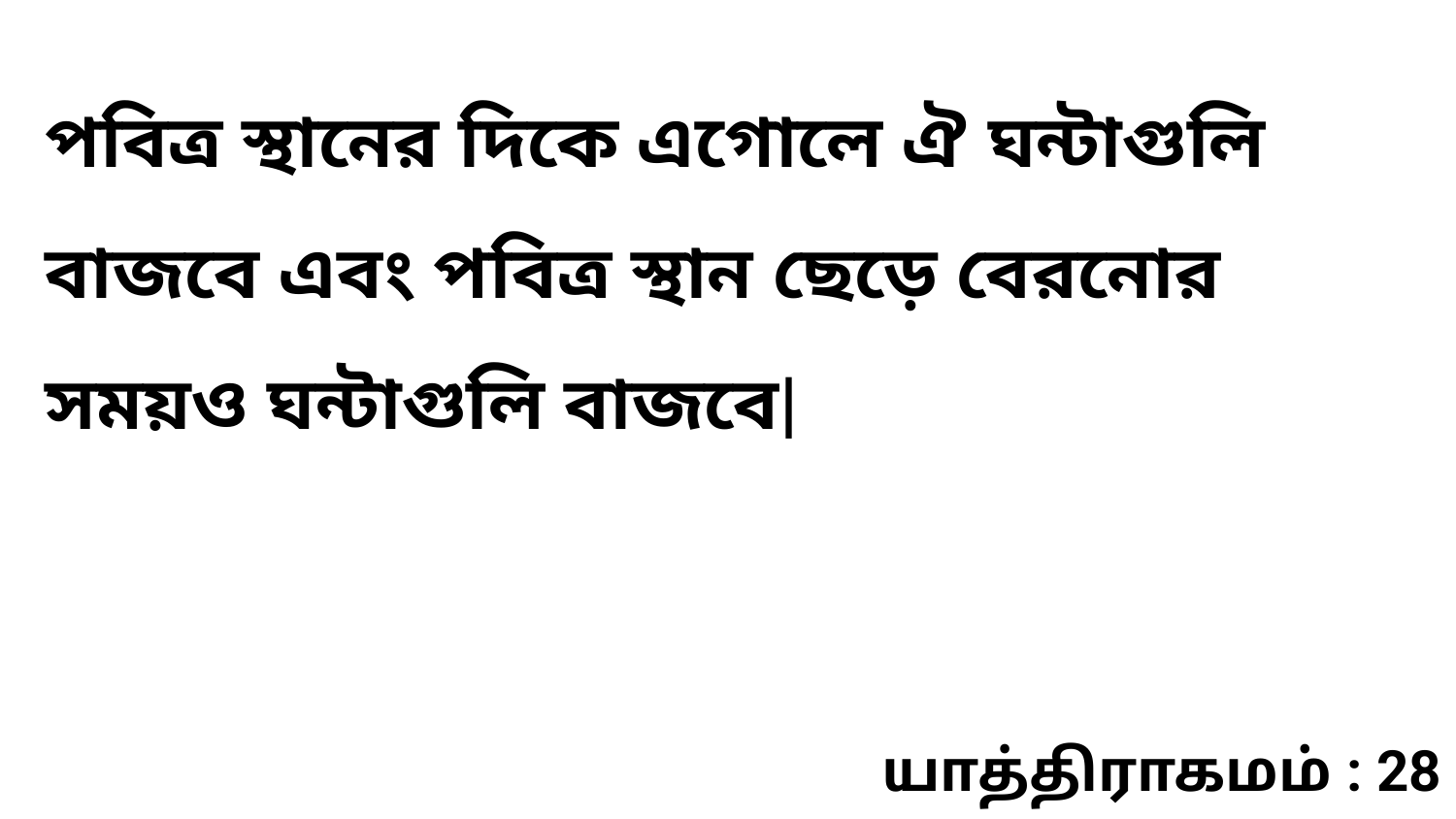

পবিত্র স্থানের দিকে এগোলে ঐ ঘন্টাগুলি বাজবে এবং পবিত্র স্থান ছেড়ে বেরনোর সময়ও ঘন্টাগুলি বাজবে|
யாத்திராகமம் : 28